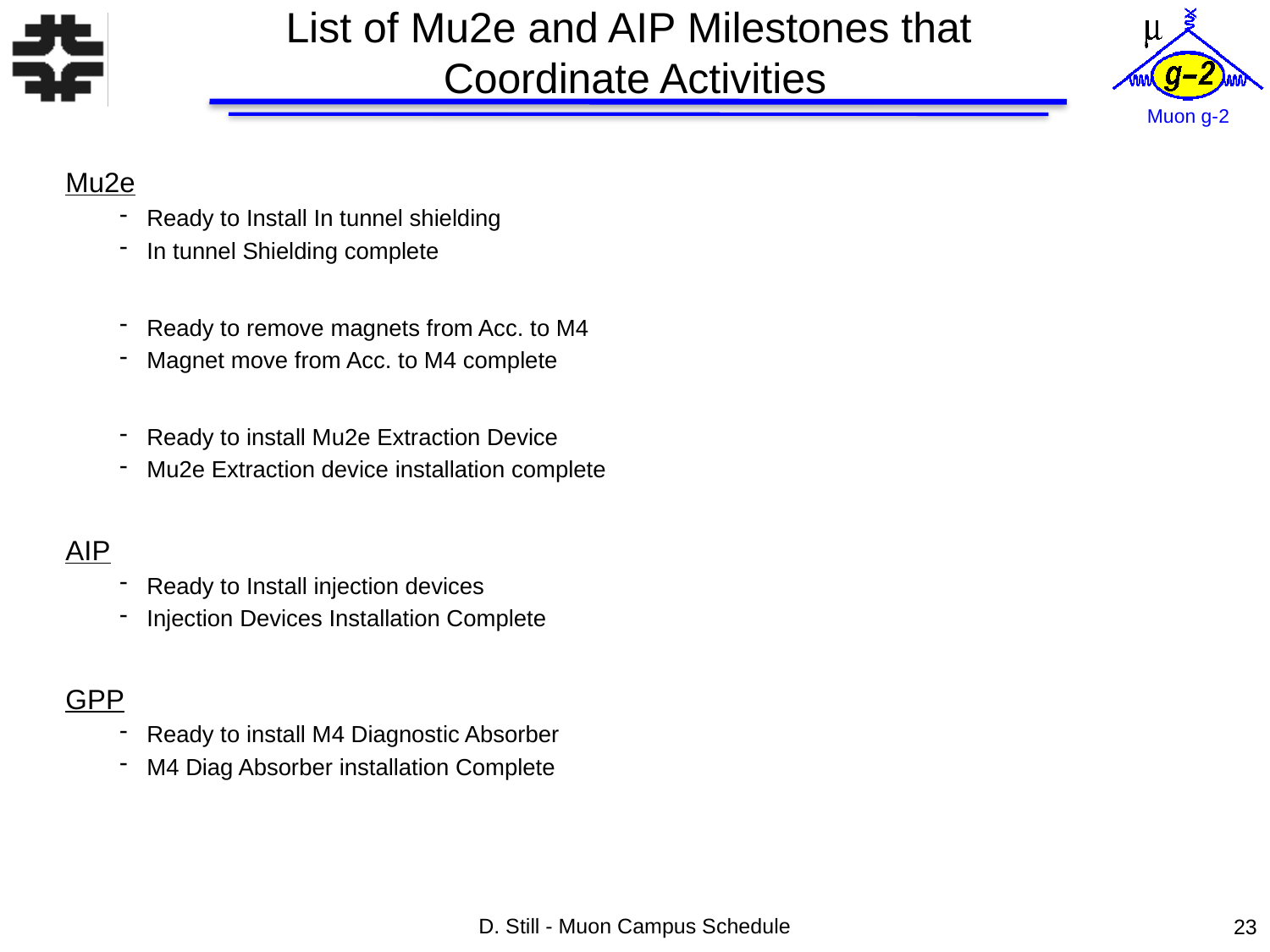

# List of Mu2e and AIP Milestones that Coordinate Activities
Mu2e
Ready to Install In tunnel shielding
In tunnel Shielding complete

Ready to remove magnets from Acc. to M4
Magnet move from Acc. to M4 complete

Ready to install Mu2e Extraction Device
Mu2e Extraction device installation complete

AIP
Ready to Install injection devices
Injection Devices Installation Complete

GPP
Ready to install M4 Diagnostic Absorber
M4 Diag Absorber installation Complete
D. Still - Muon Campus Schedule
23